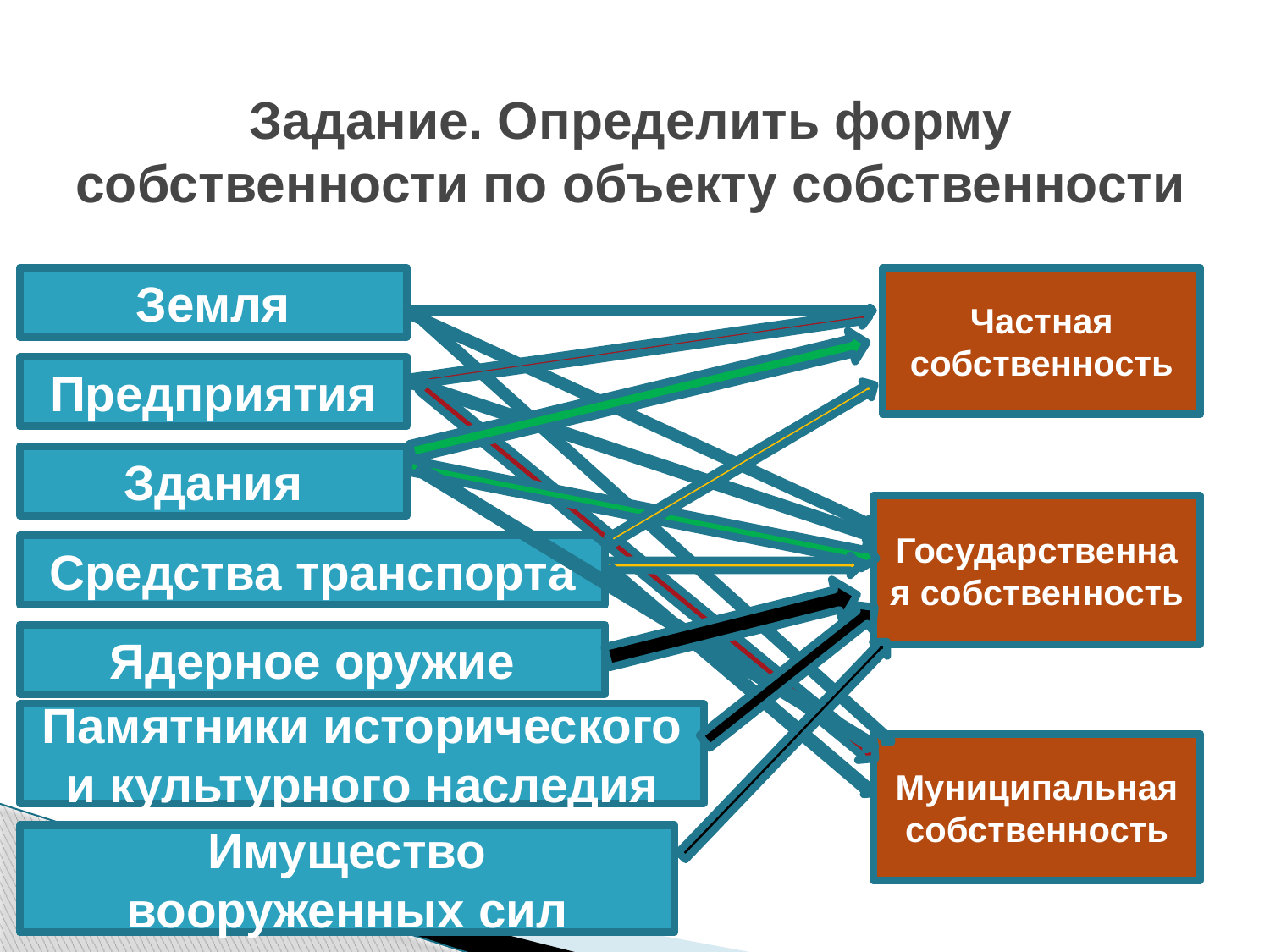

# Задание. Определить форму собственности по объекту собственности

Земля
Частная собственность

Предприятия

Здания

Государственная собственность

Средства транспорта

Ядерное оружие

Памятники исторического и культурного наследия
Муниципальная собственность

Имущество вооруженных сил